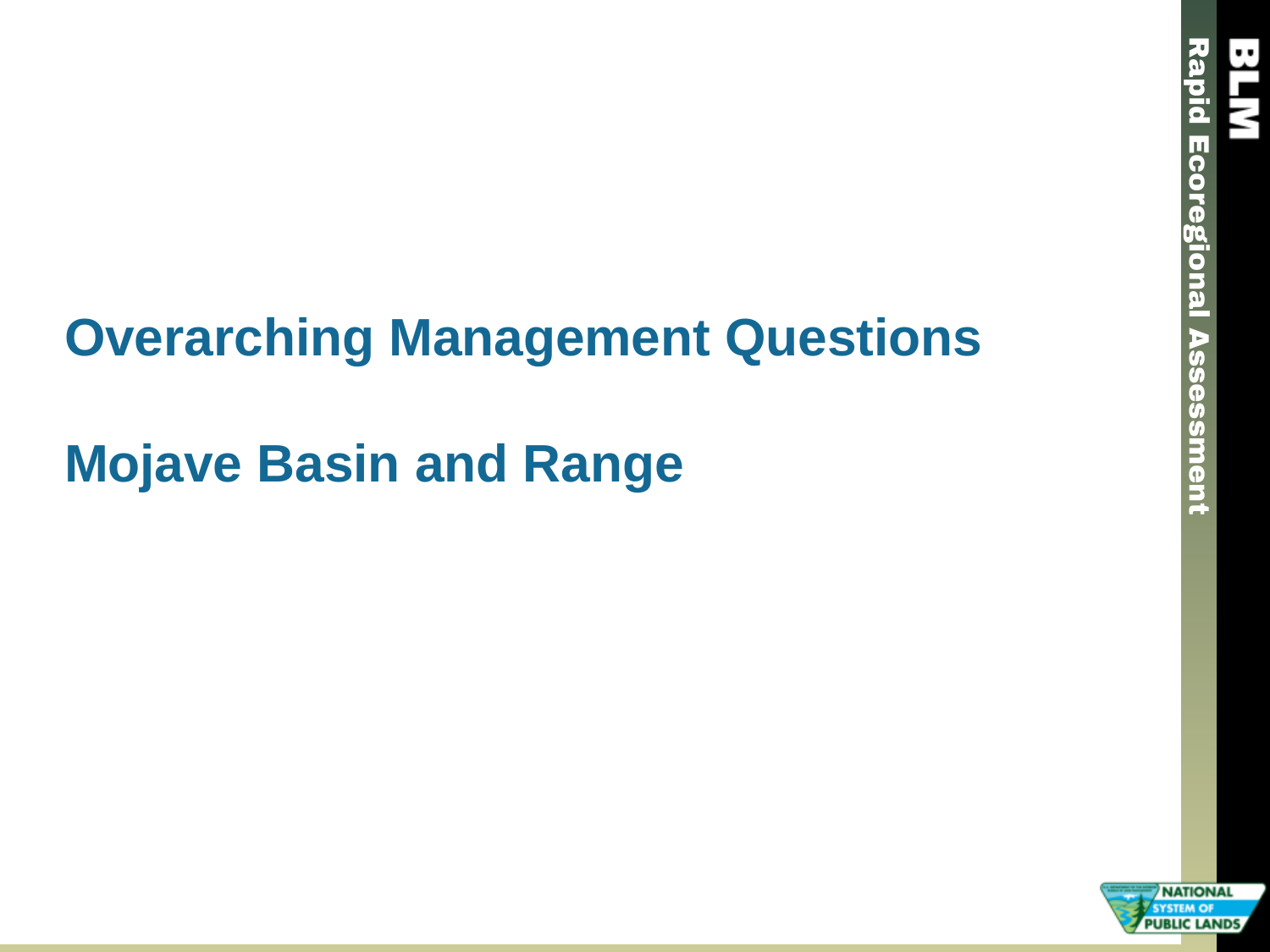

# Overarching Management Questions Mojave Basin and Range